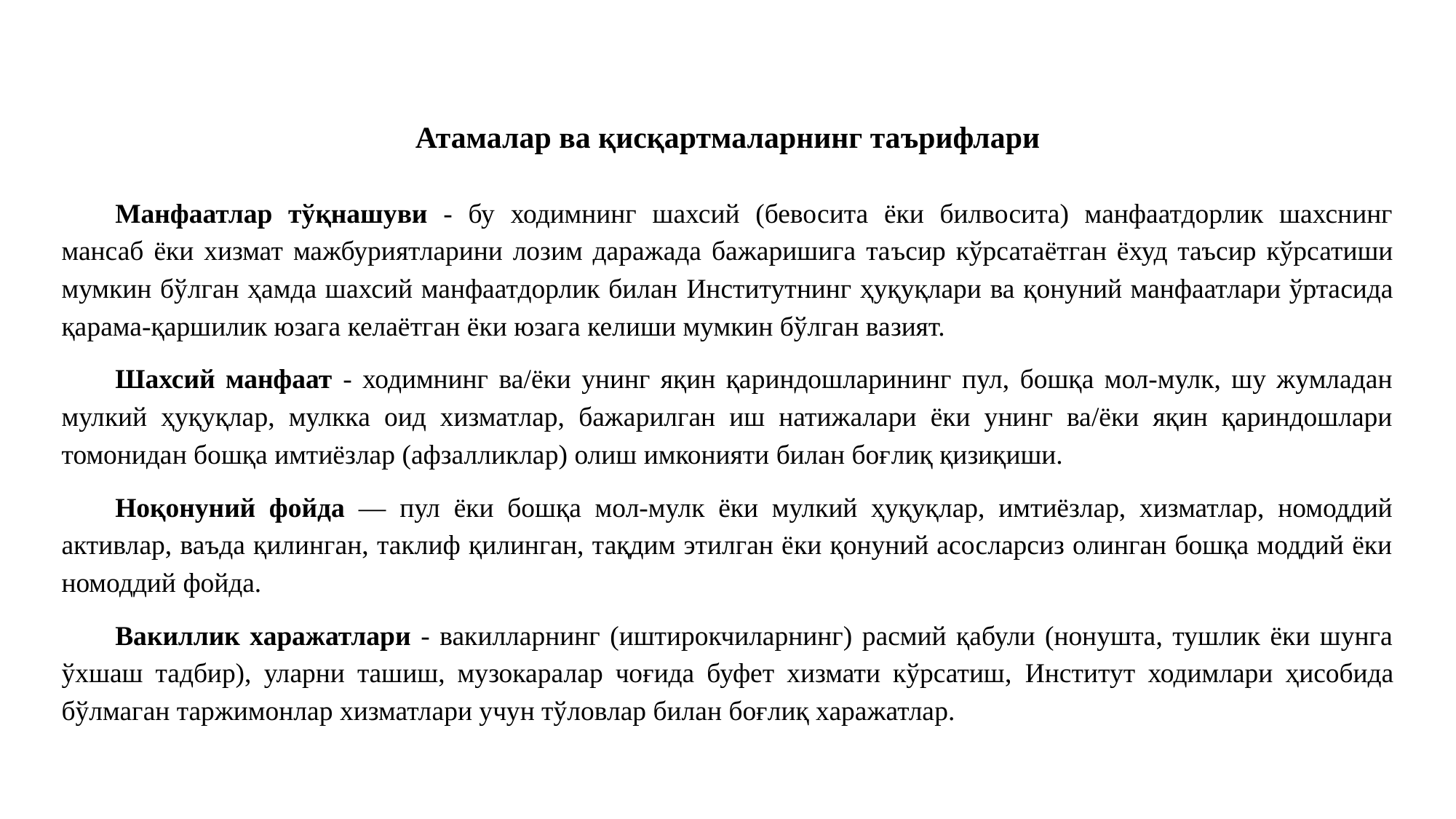

Атамалар ва қисқартмаларнинг таърифлари

Манфаатлар тўқнашуви - бу ходимнинг шахсий (бевосита ёки билвосита) манфаатдорлик шахснинг мансаб ёки хизмат мажбуриятларини лозим даражада бажаришига таъсир кўрсатаётган ёхуд таъсир кўрсатиши мумкин бўлган ҳамда шахсий манфаатдорлик билан Институтнинг ҳуқуқлари ва қонуний манфаатлари ўртасида қарама-қаршилик юзага келаётган ёки юзага келиши мумкин бўлган вазият.
Шахсий манфаат - ходимнинг ва/ёки унинг яқин қариндошларининг пул, бошқа мол-мулк, шу жумладан мулкий ҳуқуқлар, мулкка оид хизматлар, бажарилган иш натижалари ёки унинг ва/ёки яқин қариндошлари томонидан бошқа имтиёзлар (афзалликлар) олиш имконияти билан боғлиқ қизиқиши.
Ноқонуний фойда — пул ёки бошқа мол-мулк ёки мулкий ҳуқуқлар, имтиёзлар, хизматлар, номоддий активлар, ваъда қилинган, таклиф қилинган, тақдим этилган ёки қонуний асосларсиз олинган бошқа моддий ёки номоддий фойда.
Вакиллик харажатлари - вакилларнинг (иштирокчиларнинг) расмий қабули (нонушта, тушлик ёки шунга ўхшаш тадбир), уларни ташиш, музокаралар чоғида буфет хизмати кўрсатиш, Институт ходимлари ҳисобида бўлмаган таржимонлар хизматлари учун тўловлар билан боғлиқ харажатлар.